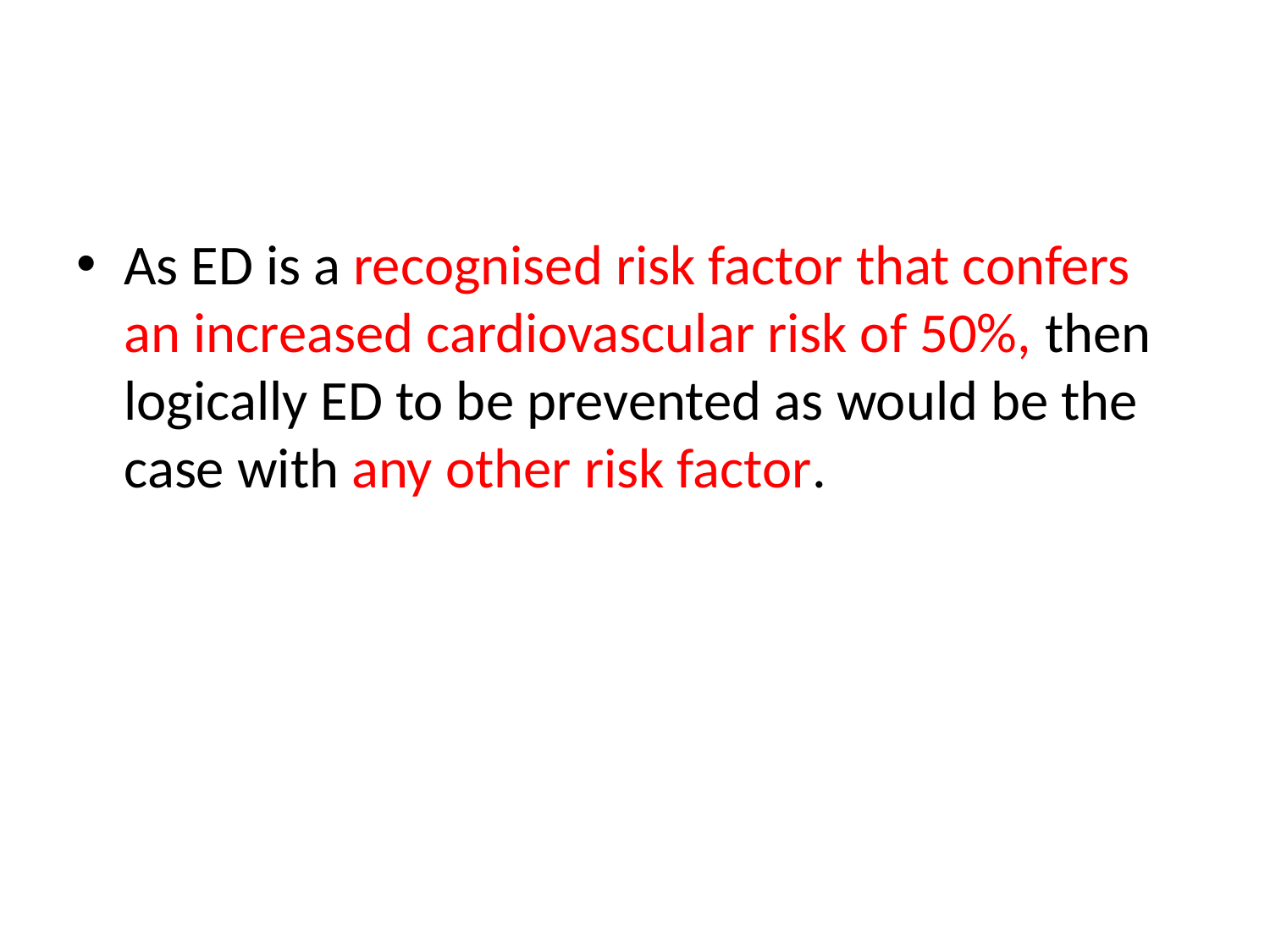

#
As ED is a recognised risk factor that confers an increased cardiovascular risk of 50%, then logically ED to be prevented as would be the case with any other risk factor.